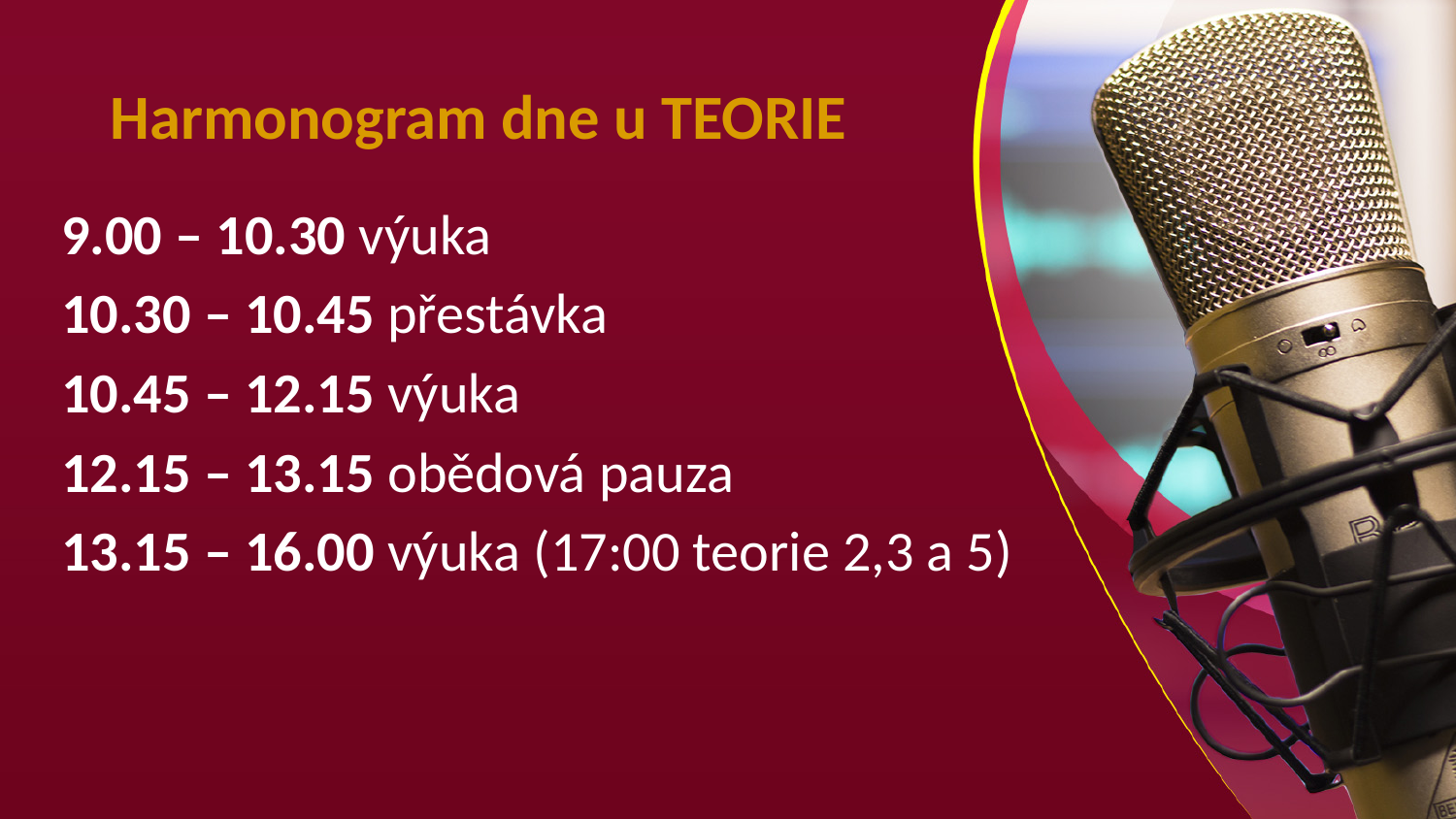

# Harmonogram dne u TEORIE
9.00 – 10.30 výuka
10.30 – 10.45 přestávka
10.45 – 12.15 výuka
12.15 – 13.15 obědová pauza
13.15 – 16.00 výuka (17:00 teorie 2,3 a 5)